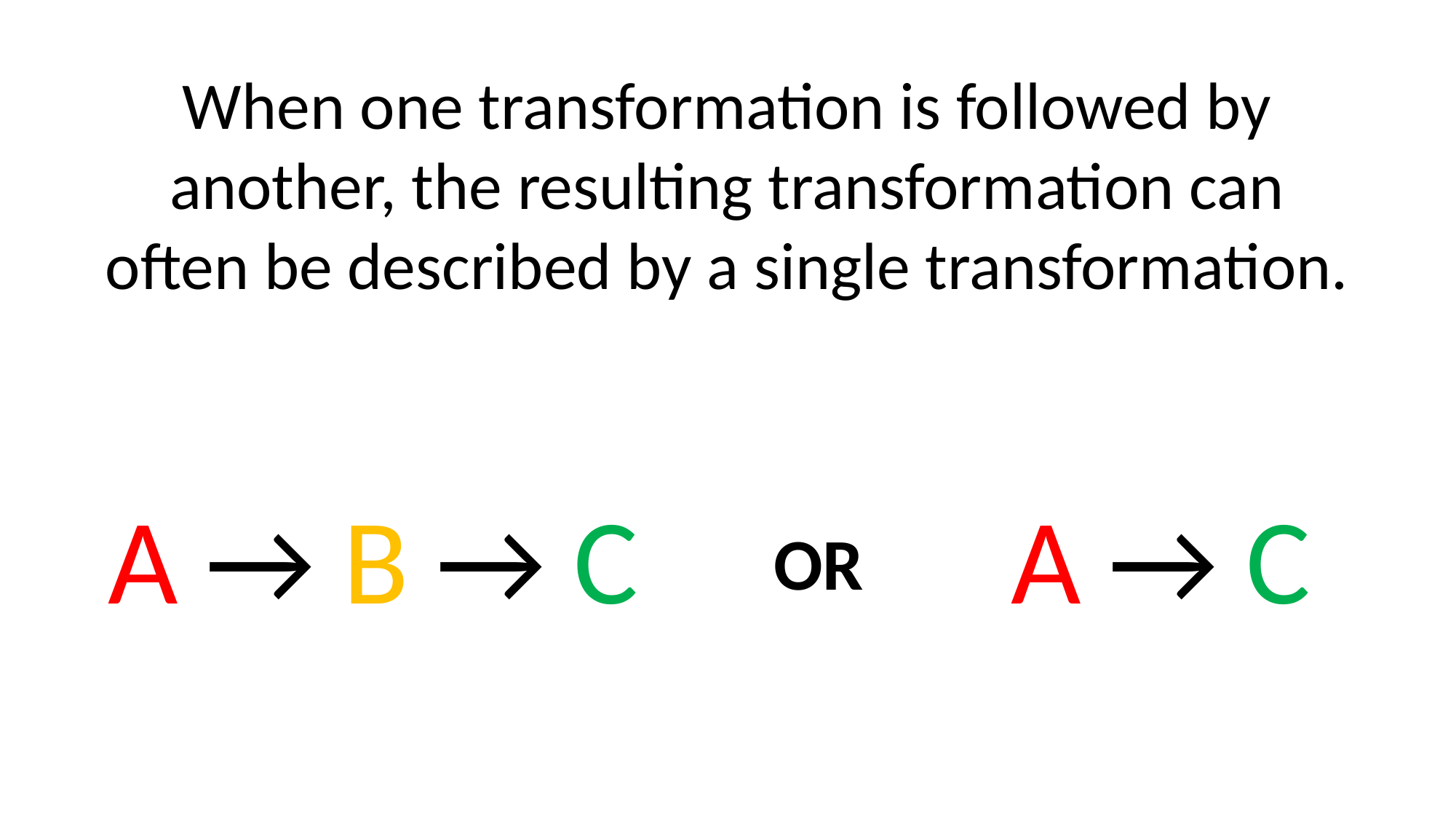

When one transformation is followed by another, the resulting transformation can often be described by a single transformation.
A → B → C
A → C
OR